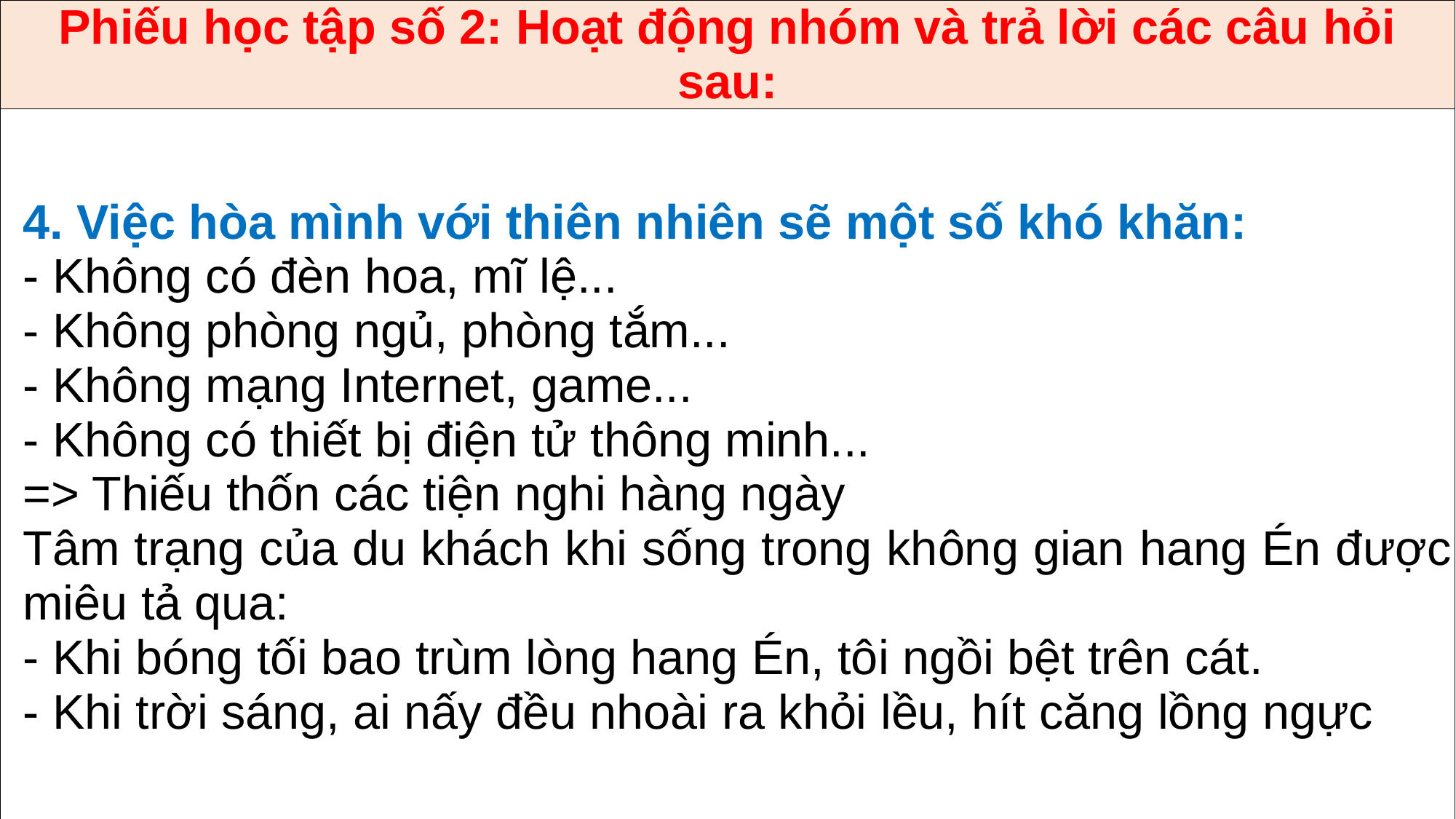

| Phiếu học tập số 2: Hoạt động nhóm và trả lời các câu hỏi sau: |
| --- |
| 4. Việc hòa mình với thiên nhiên sẽ một số khó khăn: - Không có đèn hoa, mĩ lệ... - Không phòng ngủ, phòng tắm... - Không mạng Internet, game... - Không có thiết bị điện tử thông minh... => Thiếu thốn các tiện nghi hàng ngày Tâm trạng của du khách khi sống trong không gian hang Én được miêu tả qua: - Khi bóng tối bao trùm lòng hang Én, tôi ngồi bệt trên cát. - Khi trời sáng, ai nấy đều nhoài ra khỏi lều, hít căng lồng ngực |